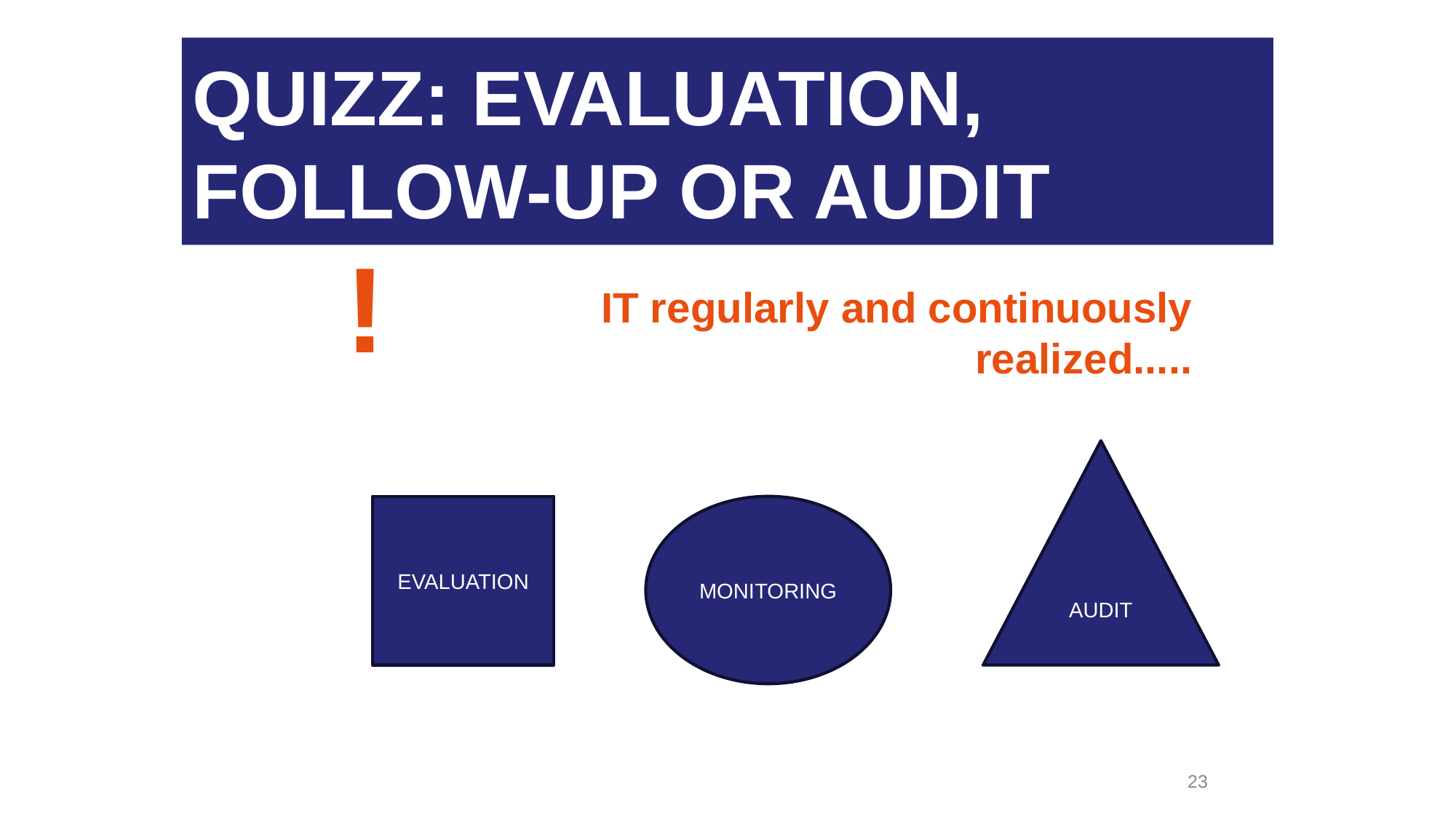

QUIZZ: EVALUATION, FOLLOW-UP OR AUDIT
!

IT regularly and continuously realized.....
AUDIT
EVALUATION
MONITORING
23